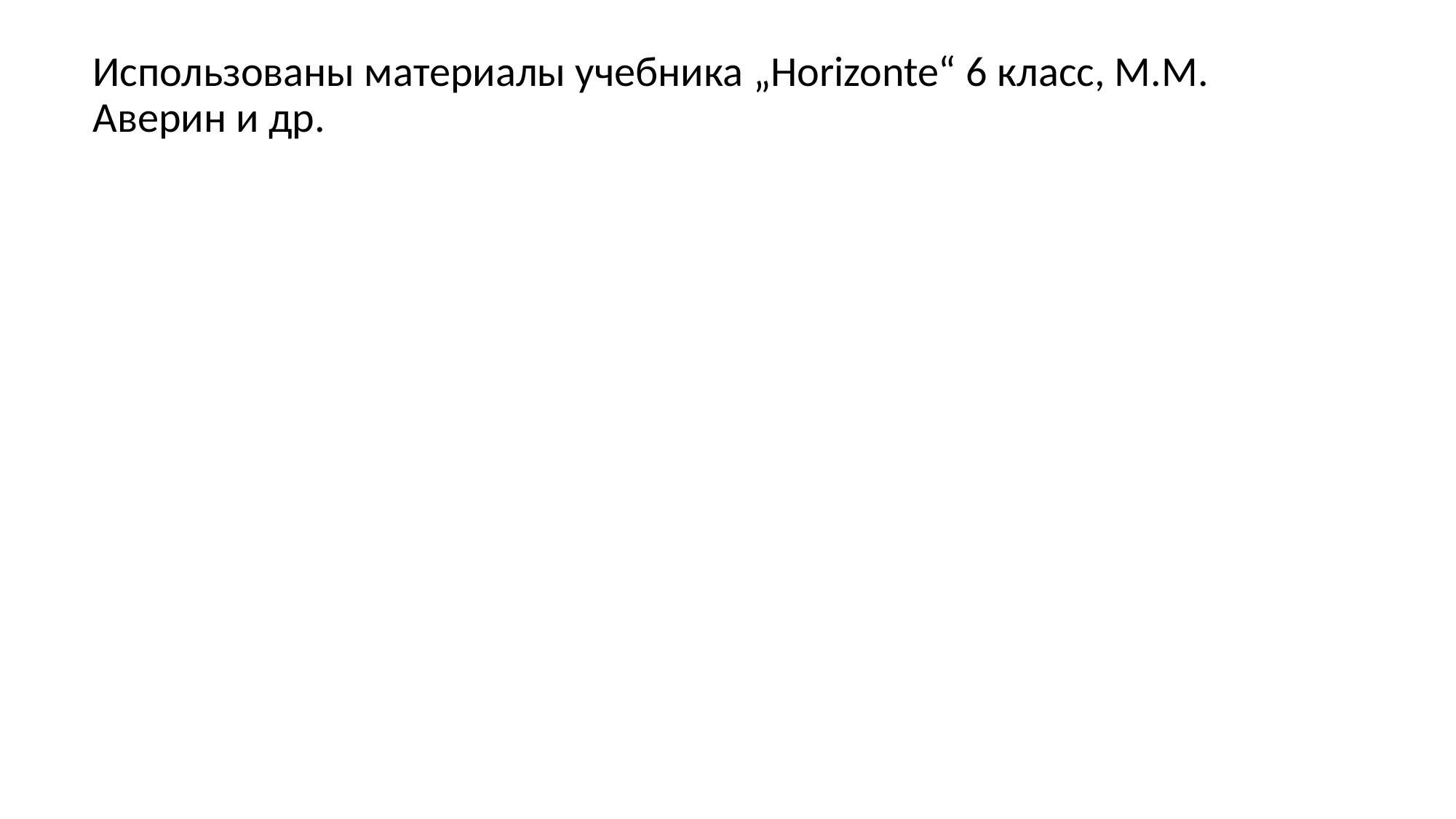

Использованы материалы учебника „Horizonte“ 6 класс, М.М. Аверин и др.